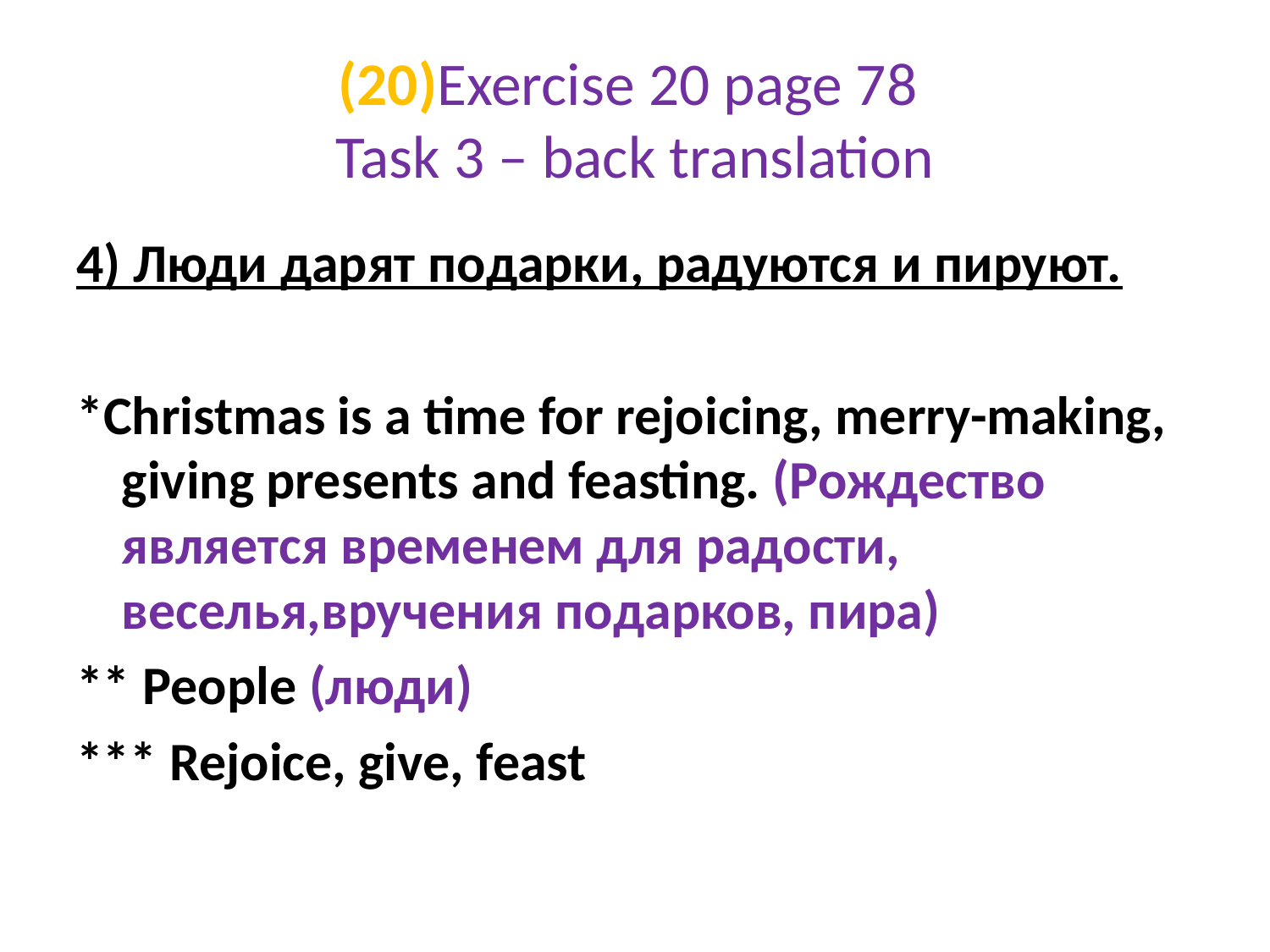

# (20)Exercise 20 page 78 Task 3 – back translation
4) Люди дарят подарки, радуются и пируют.

*Christmas is a time for rejoicing, merry-making, giving presents and feasting. (Рождество является временем для радости, веселья,вручения подарков, пира)
** People (люди)
*** Rejoice, give, feast